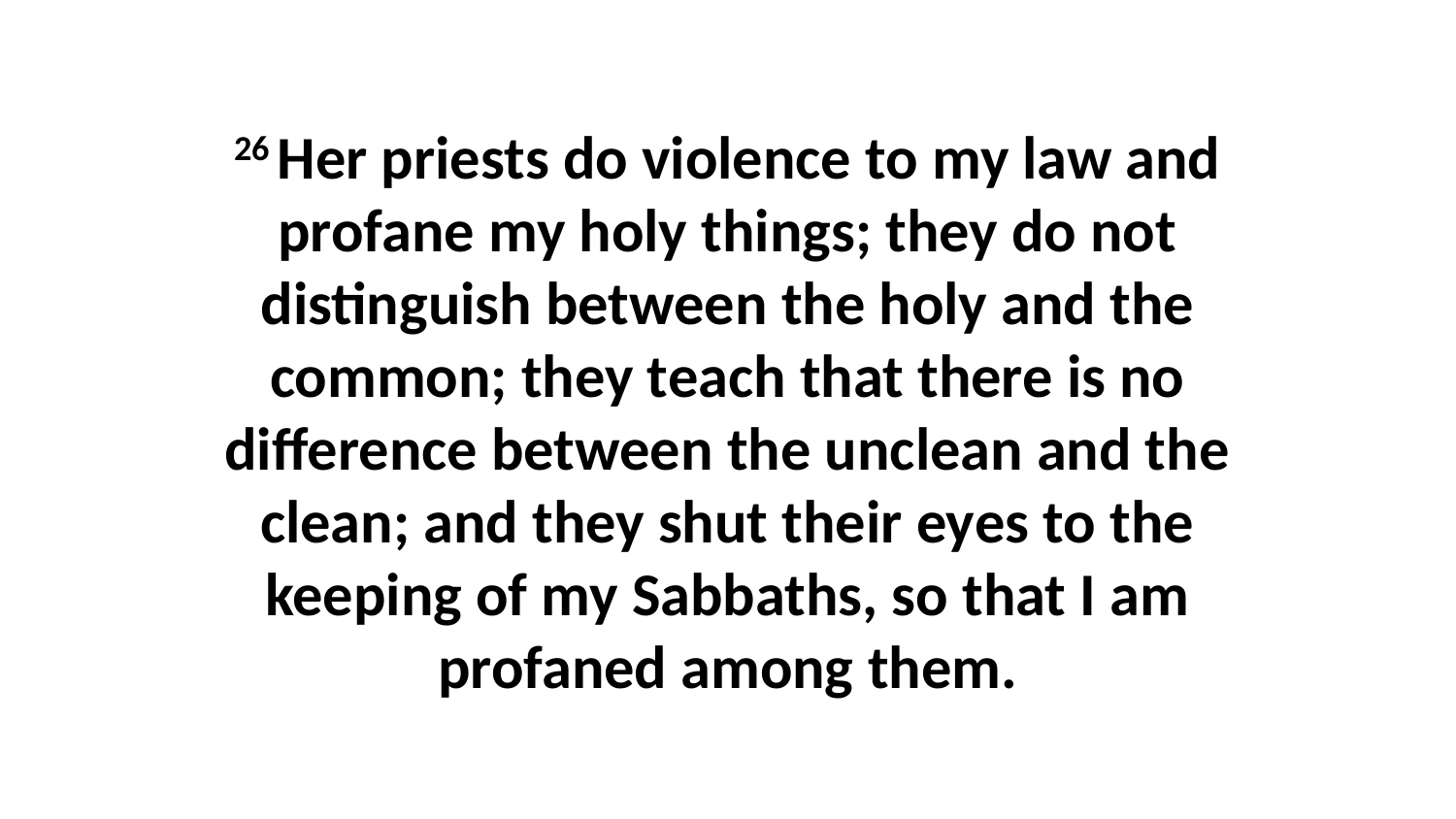

26 Her priests do violence to my law and profane my holy things; they do not distinguish between the holy and the common; they teach that there is no difference between the unclean and the clean; and they shut their eyes to the keeping of my Sabbaths, so that I am profaned among them.